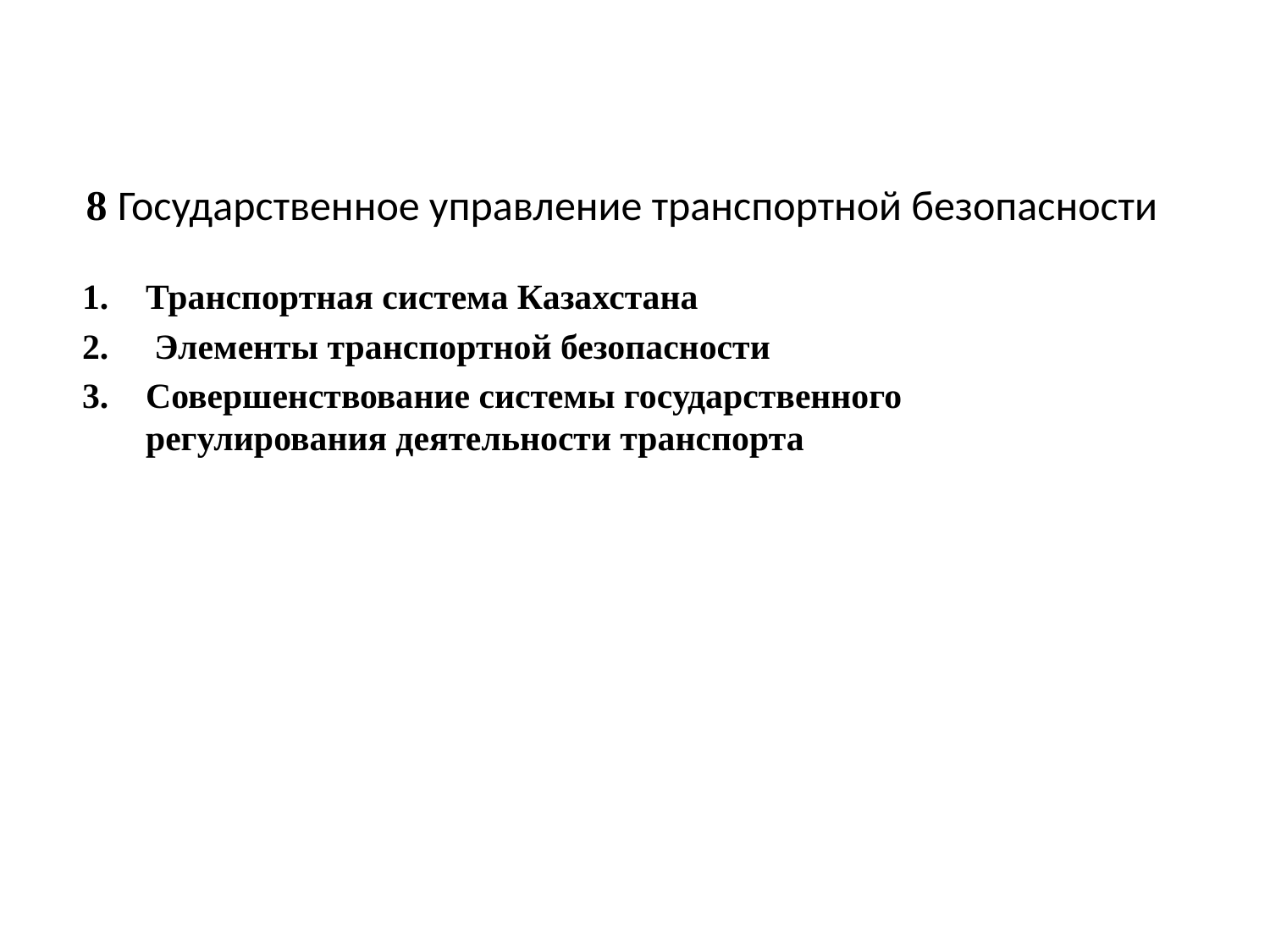

# 8 Государственное управление транспортной безопасности
Транспортная система Казахстана
 Элементы транспортной безопасности
Совершенствование системы государственного  регулирования деятельности транспорта